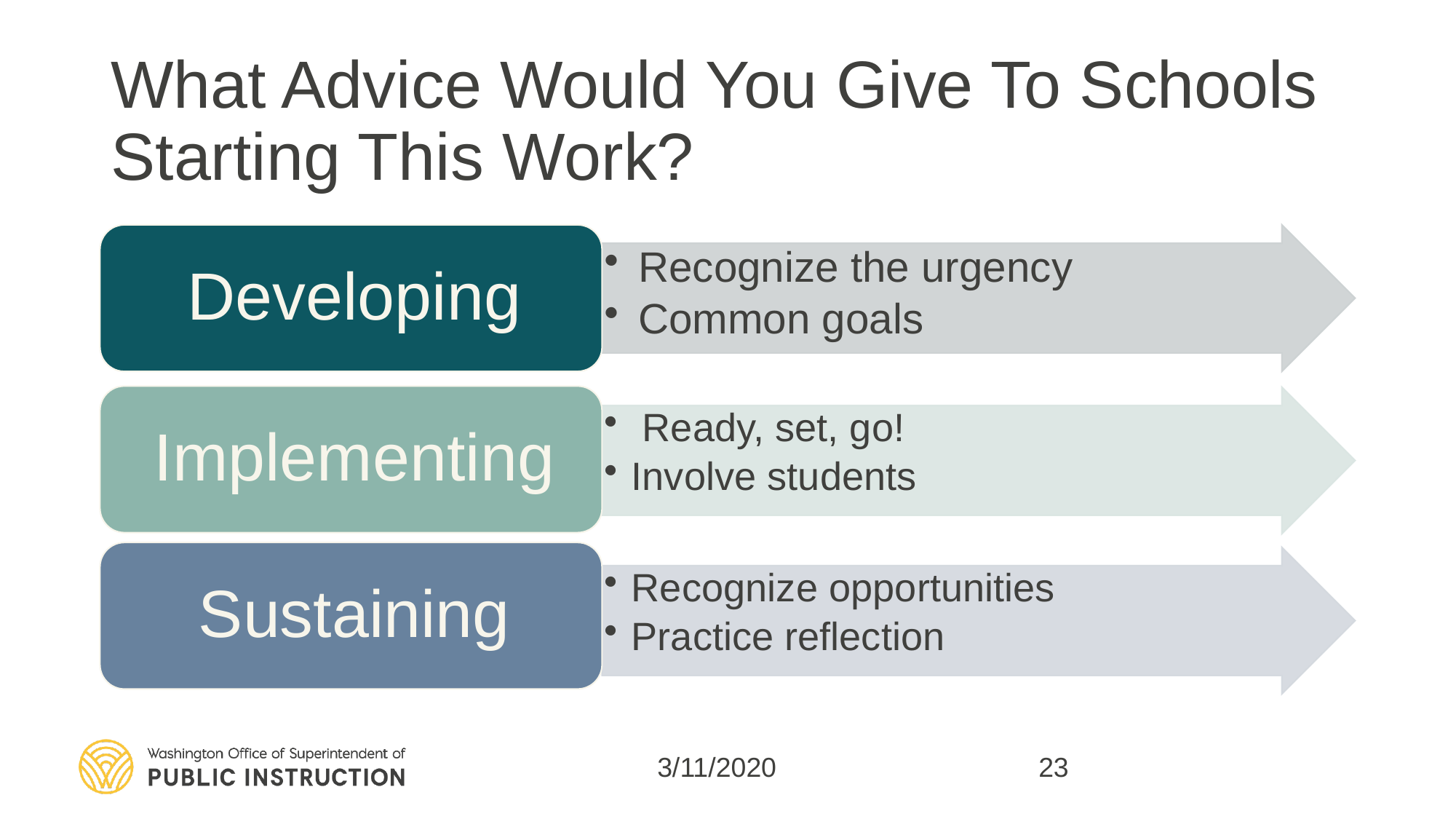

# What Advice Would You Give To Schools Starting This Work?
Recognize the urgency
Common goals

Developing
 Ready, set, go!
Involve students
Implementing
Recognize opportunities
Practice reflection
Sustaining
3/11/2020
23